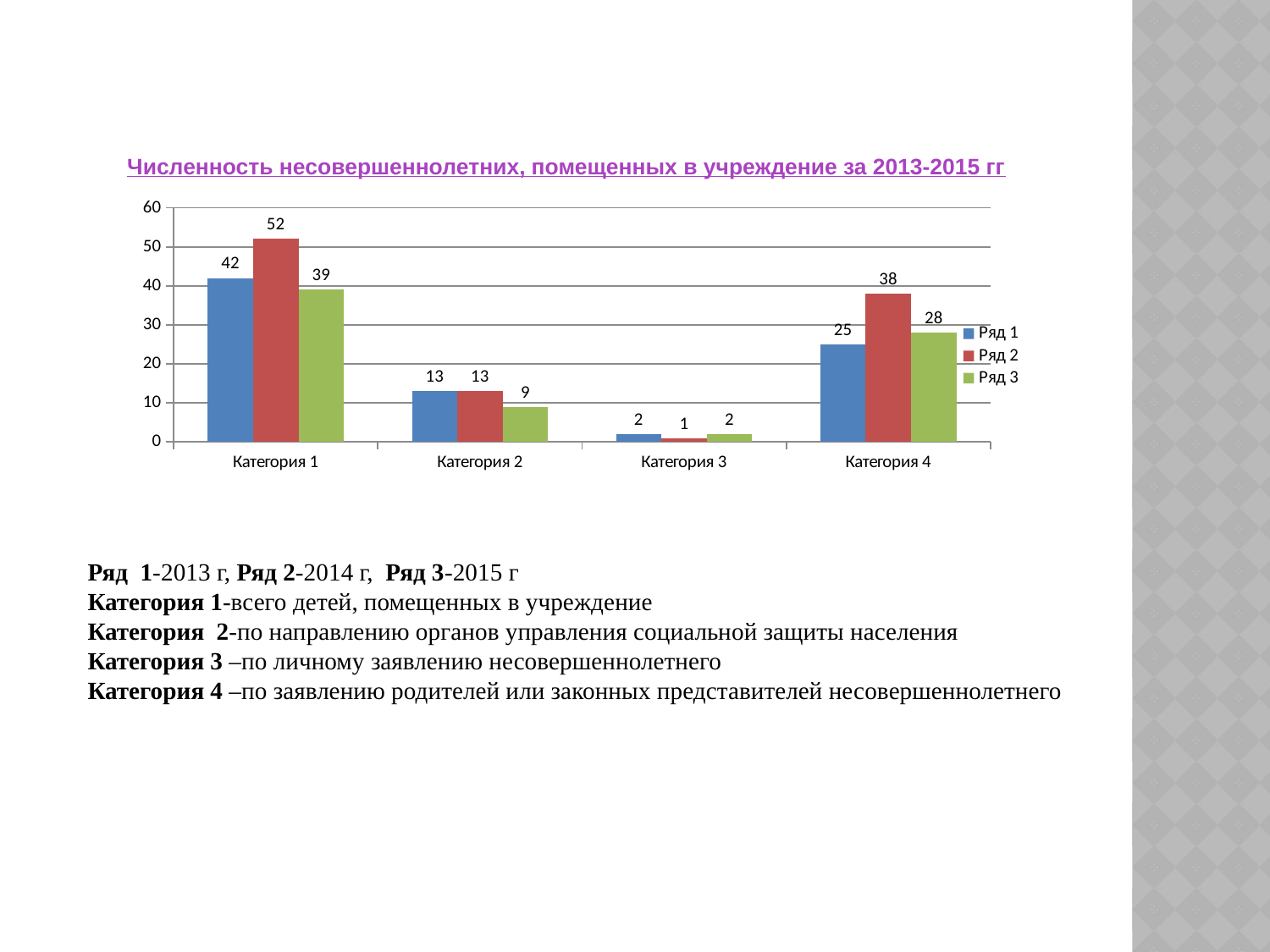

# Численность несовершеннолетних, помещенных в учреждение за 2013-2015 гг

### Chart

| Category | Ряд 1 | Ряд 2 | Ряд 3 |
|---|---|---|---|
| Категория 1 | 42.0 | 52.0 | 39.0 |
| Категория 2 | 13.0 | 13.0 | 9.0 |
| Категория 3 | 2.0 | 1.0 | 2.0 |
| Категория 4 | 25.0 | 38.0 | 28.0 |
Ряд  1-2013 г, Ряд 2-2014 г,  Ряд 3-2015 г
Категория 1-всего детей, помещенных в учреждение
Категория  2-по направлению органов управления социальной защиты населения
Категория 3 –по личному заявлению несовершеннолетнего
Категория 4 –по заявлению родителей или законных представителей несовершеннолетнего